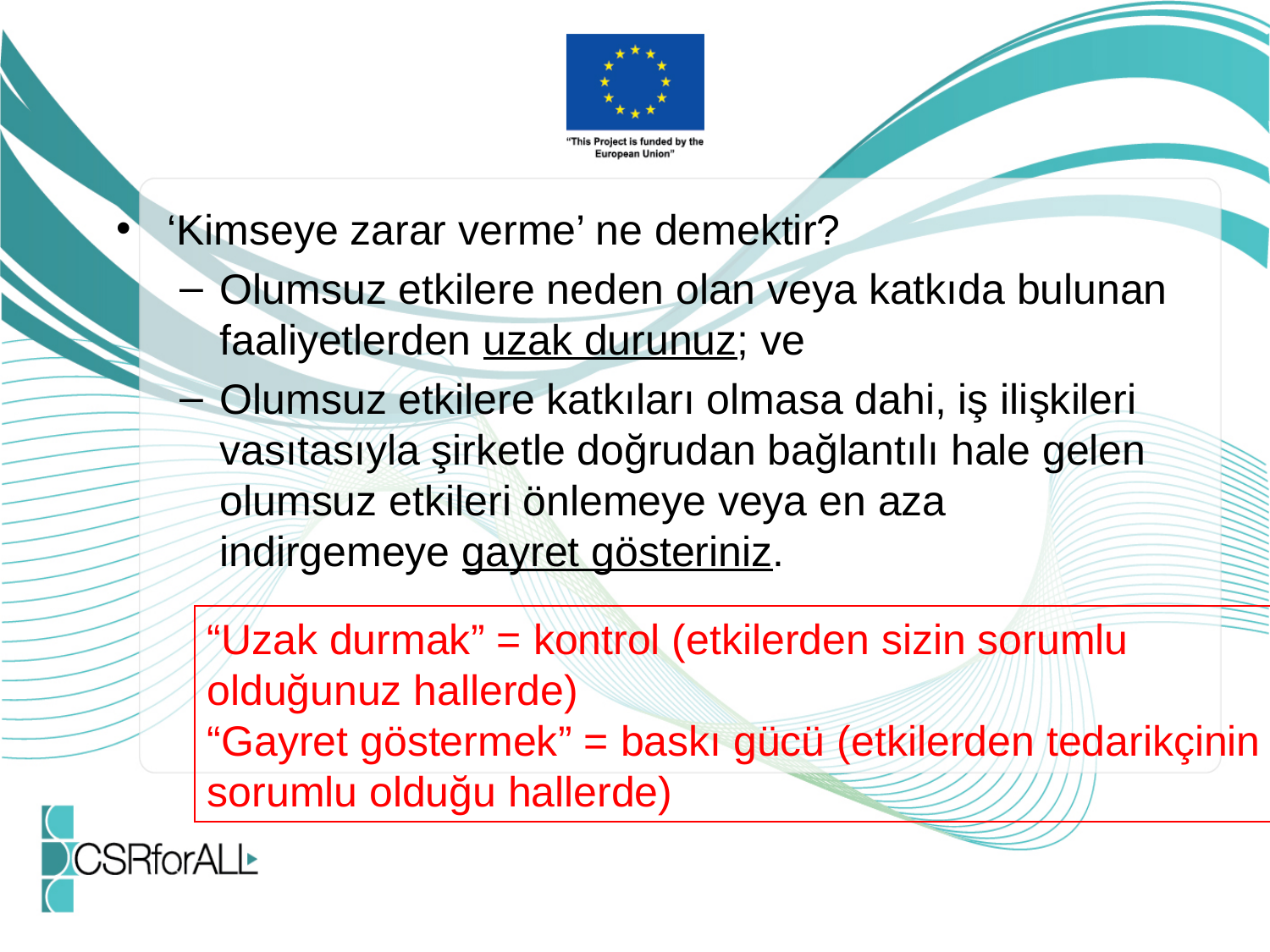

‘Kimseye zarar verme’ ne demektir?
Olumsuz etkilere neden olan veya katkıda bulunan faaliyetlerden uzak durunuz; ve
Olumsuz etkilere katkıları olmasa dahi, iş ilişkileri vasıtasıyla şirketle doğrudan bağlantılı hale gelen olumsuz etkileri önlemeye veya en aza indirgemeye gayret gösteriniz.
“Uzak durmak” = kontrol (etkilerden sizin sorumlu olduğunuz hallerde)
“Gayret göstermek” = baskı gücü (etkilerden tedarikçinin sorumlu olduğu hallerde)